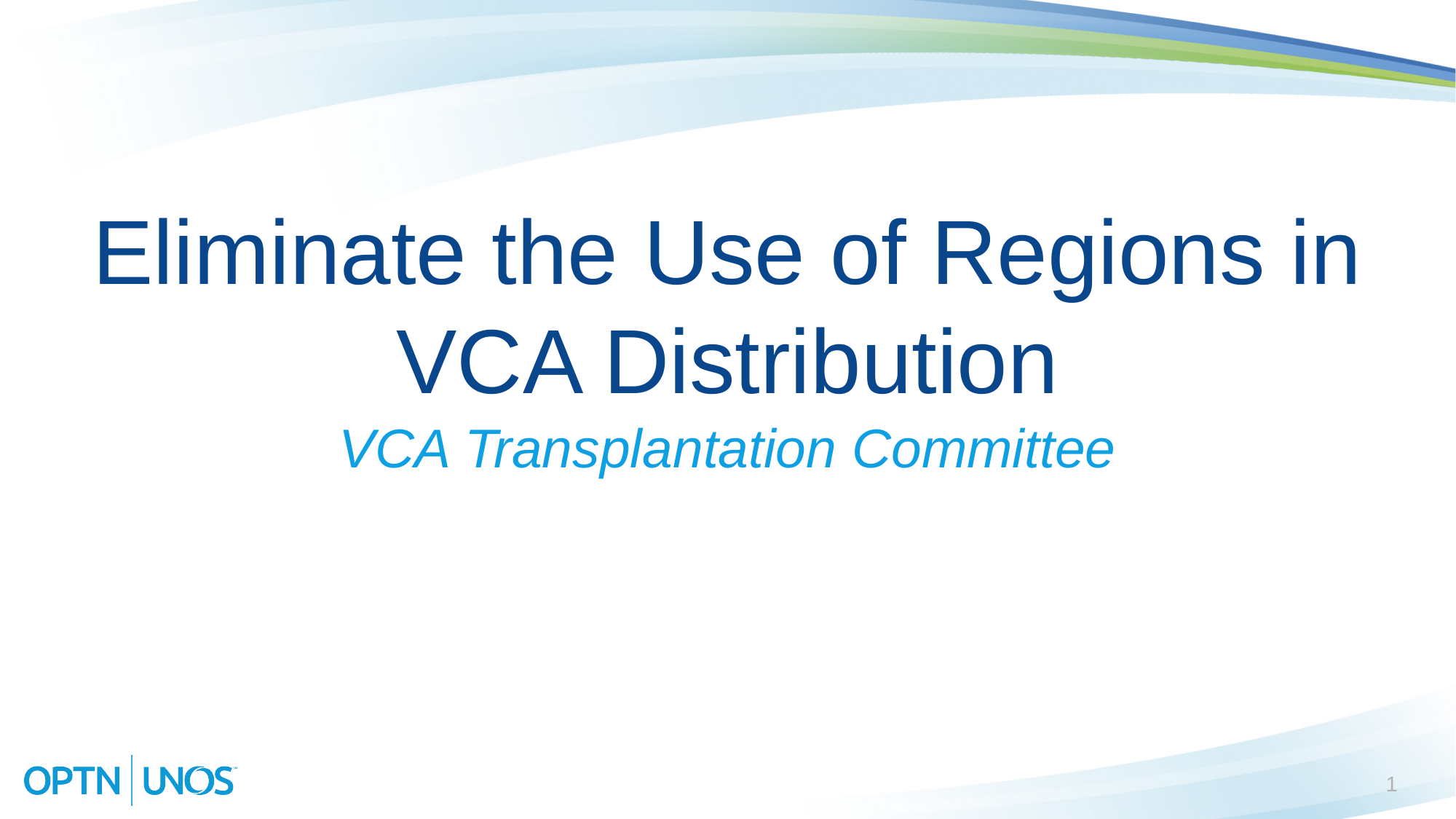

# Eliminate the Use of Regions in VCA Distribution
VCA Transplantation Committee
1